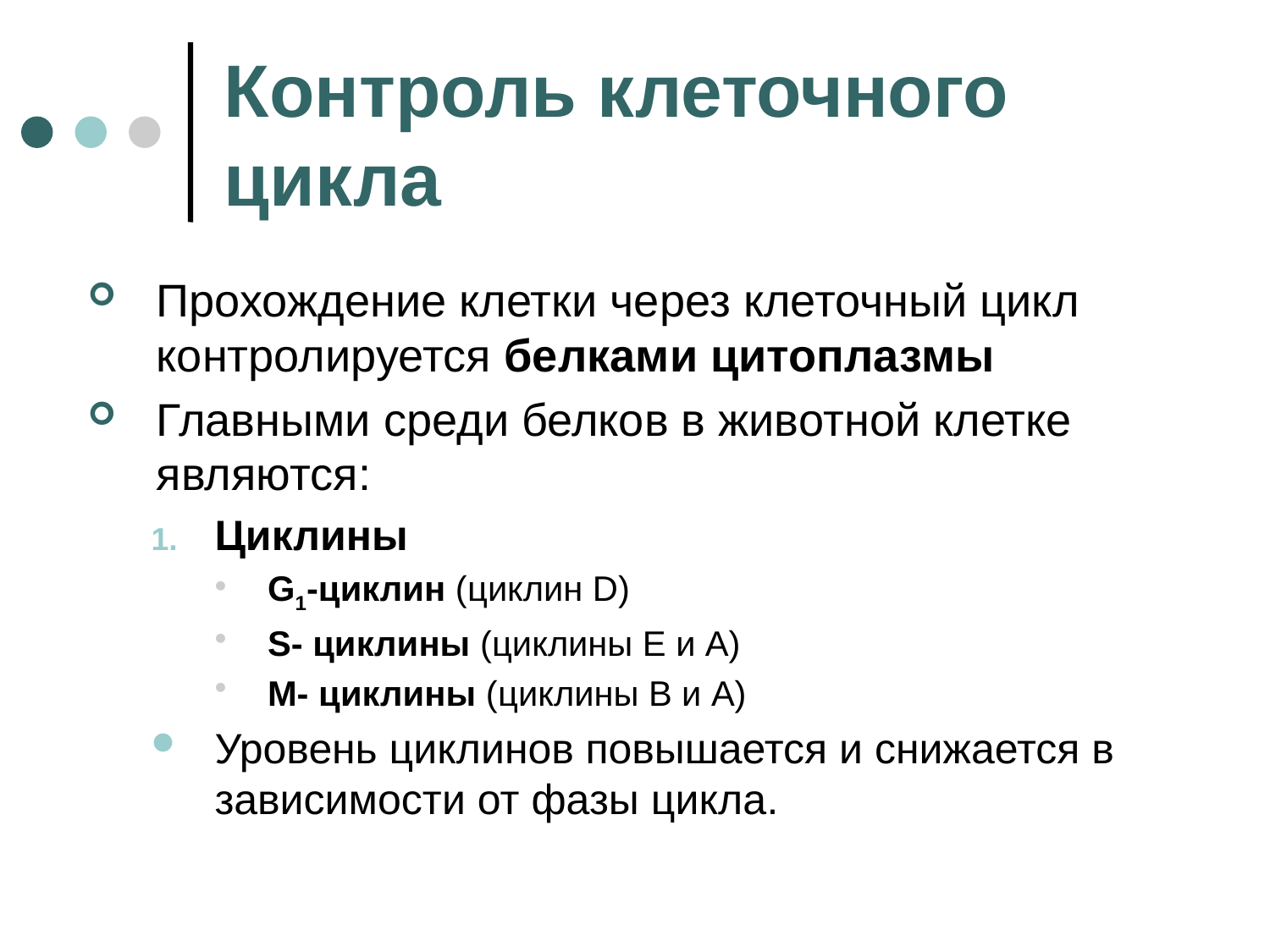

# Контроль клеточного цикла
Прохождение клетки через клеточный цикл контролируется белками цитоплазмы
Главными среди белков в животной клетке являются:
Циклины
G1-циклин (циклин D)
S- циклины (циклины E и A)
М- циклины (циклины B и A)
Уровень циклинов повышается и снижается в зависимости от фазы цикла.